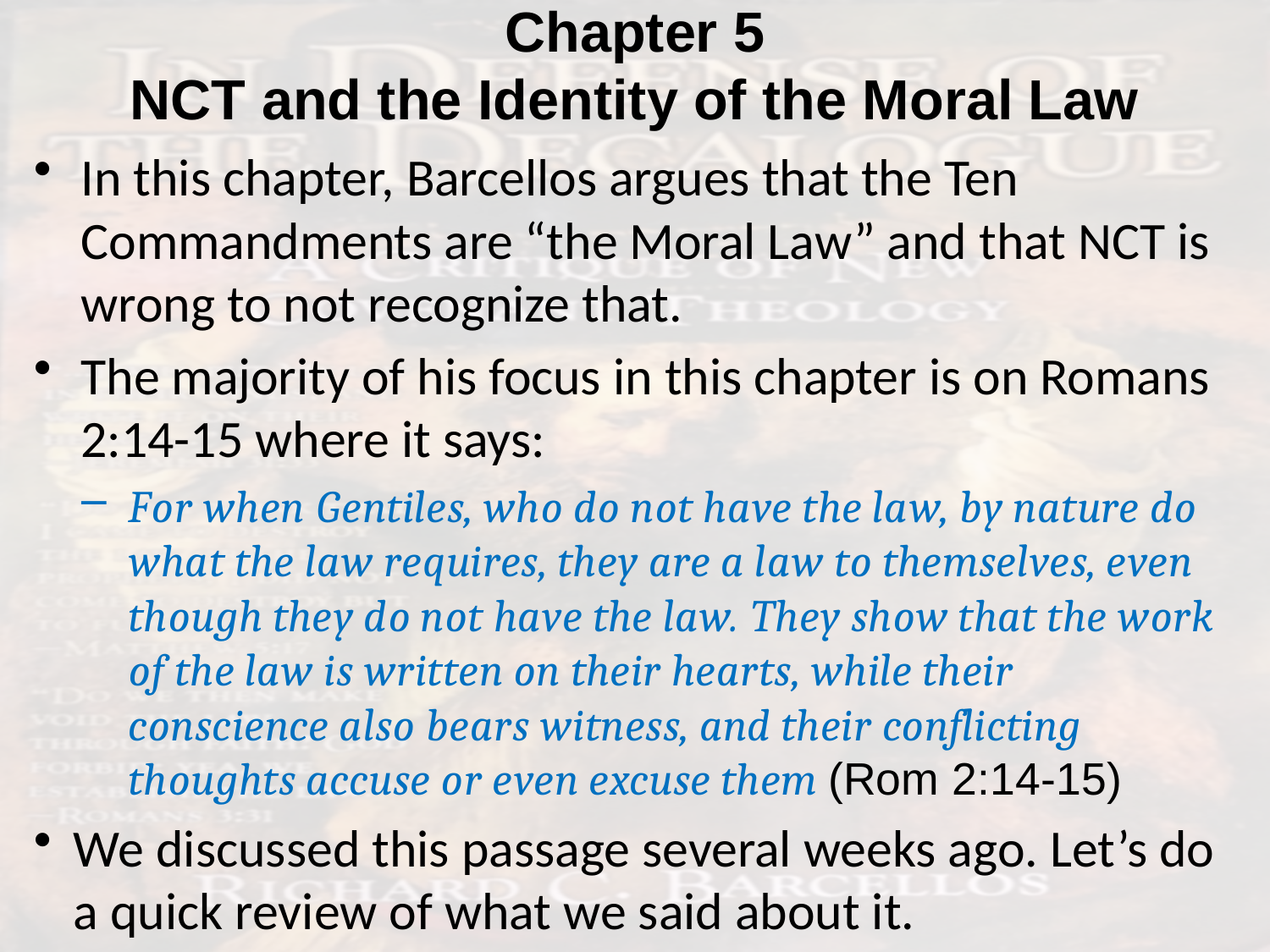

# Chapter 5 NCT and the Identity of the Moral Law
In this chapter, Barcellos argues that the Ten Commandments are “the Moral Law” and that NCT is wrong to not recognize that.
The majority of his focus in this chapter is on Romans 2:14-15 where it says:
For when Gentiles, who do not have the law, by nature do what the law requires, they are a law to themselves, even though they do not have the law. They show that the work of the law is written on their hearts, while their conscience also bears witness, and their conflicting thoughts accuse or even excuse them (Rom 2:14-15)
We discussed this passage several weeks ago. Let’s do a quick review of what we said about it.